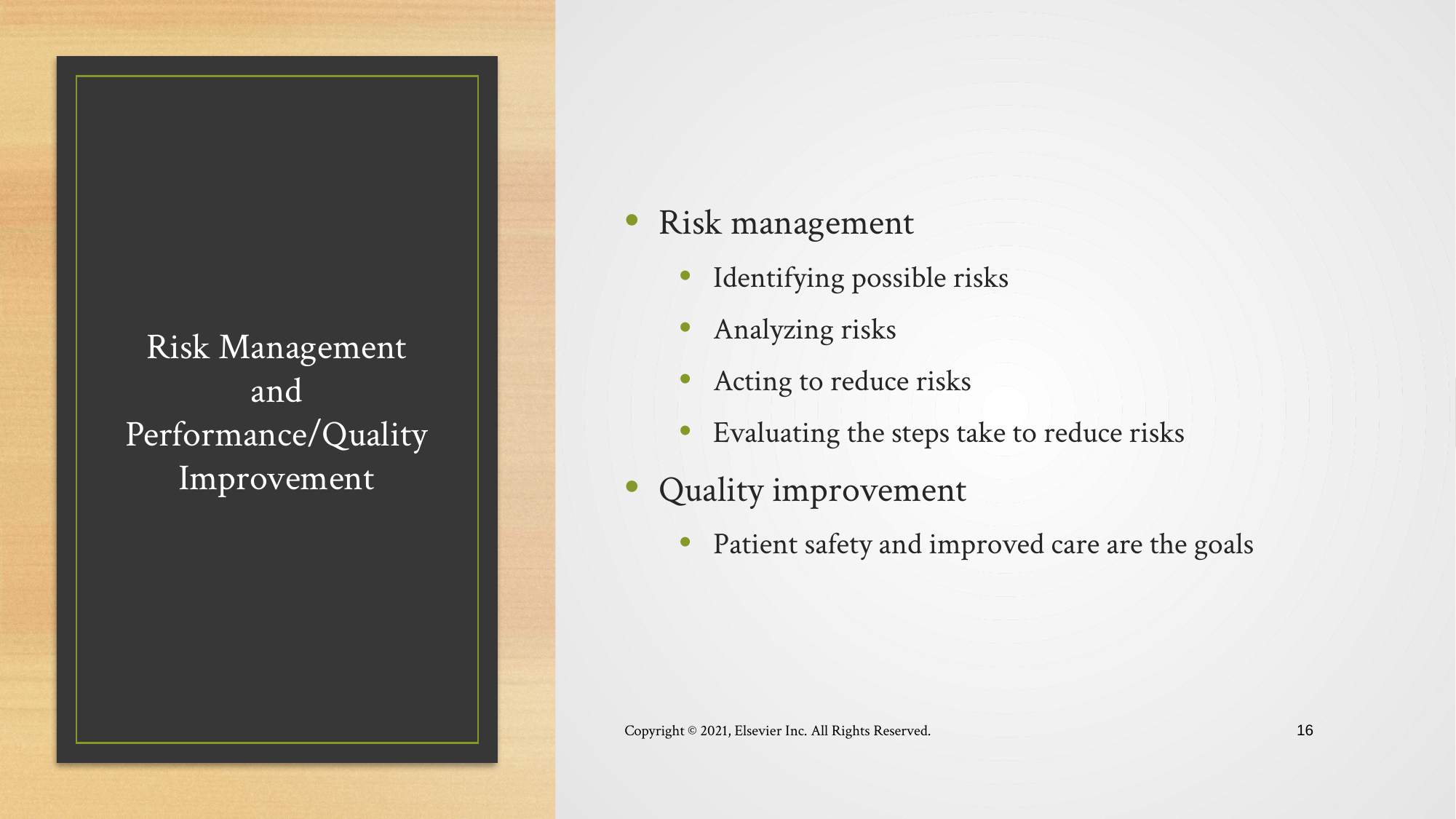

Risk management
Identifying possible risks
Analyzing risks
Acting to reduce risks
Evaluating the steps take to reduce risks
Quality improvement
Patient safety and improved care are the goals

# Risk Management and Performance/Quality Improvement
Copyright © 2021, Elsevier Inc. All Rights Reserved.
 16